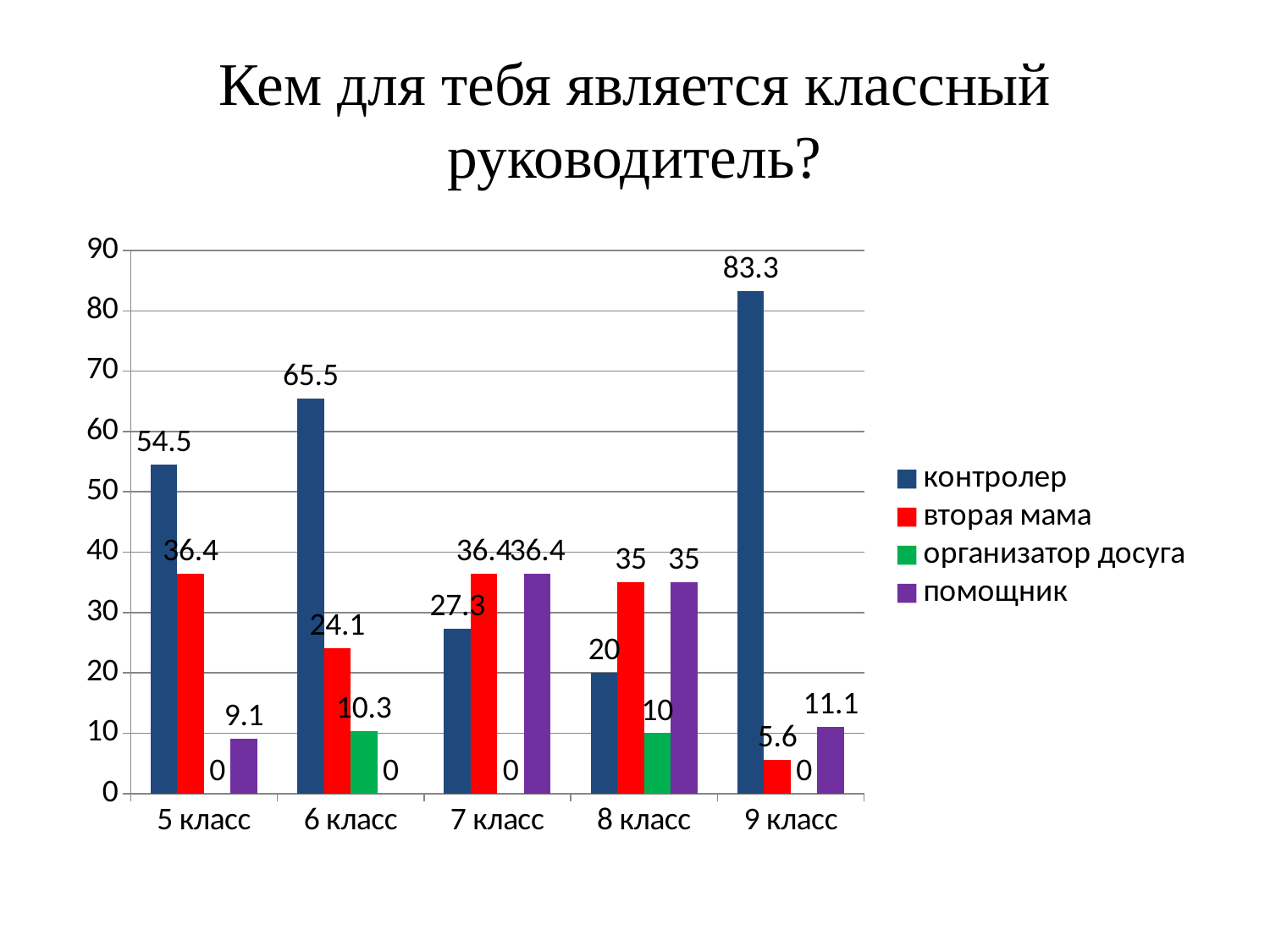

# Кем для тебя является классный руководитель?

### Chart

| Category | контролер | вторая мама | организатор досуга | помощник |
|---|---|---|---|---|
| 5 класс | 54.5 | 36.4 | 0.0 | 9.1 |
| 6 класс | 65.5 | 24.1 | 10.3 | 0.0 |
| 7 класс | 27.3 | 36.4 | 0.0 | 36.4 |
| 8 класс | 20.0 | 35.0 | 10.0 | 35.0 |
| 9 класс | 83.3 | 5.6 | 0.0 | 11.1 |